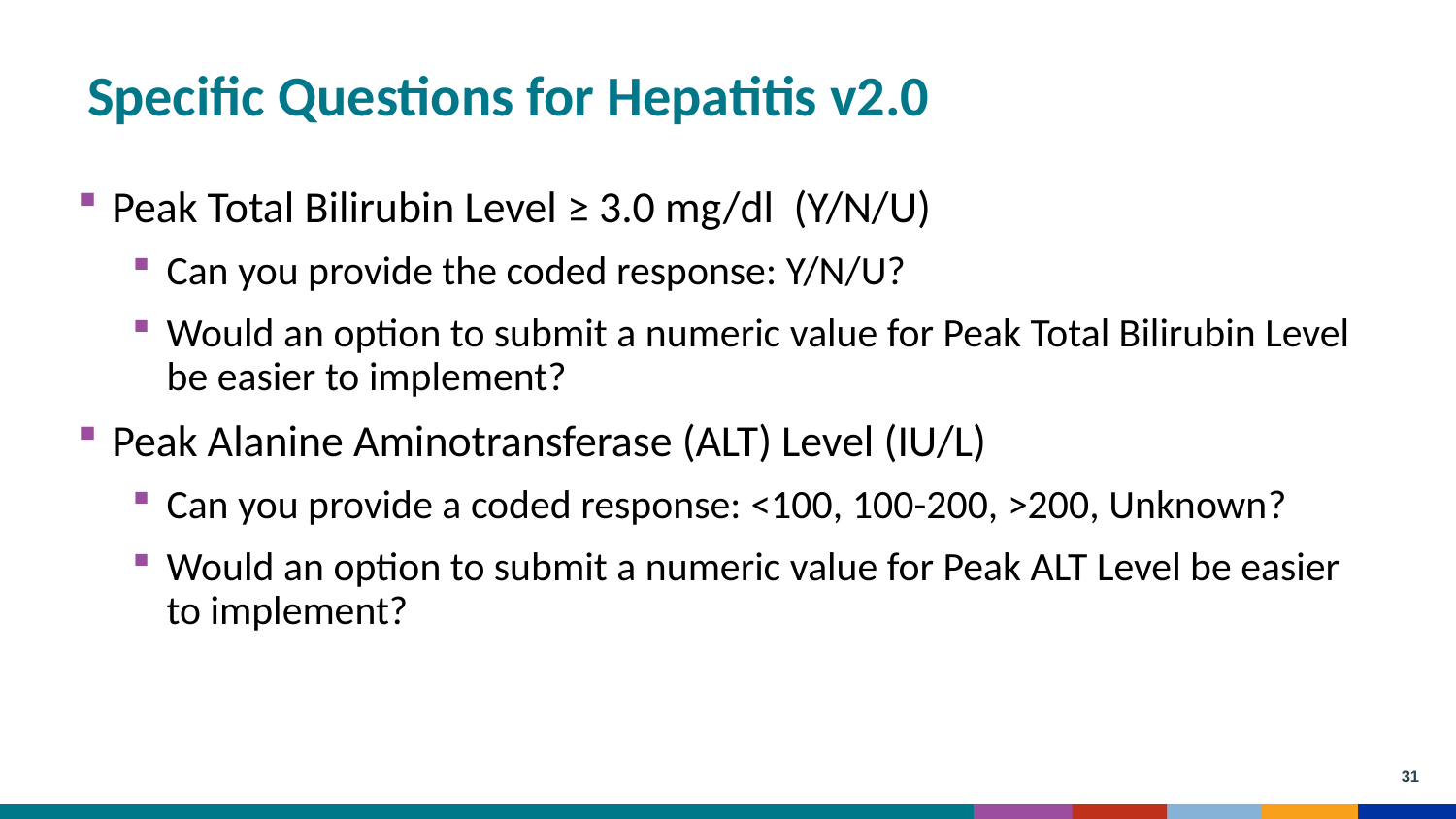

Specific Questions for Hepatitis v2.0
Peak Total Bilirubin Level ≥ 3.0 mg/dl  (Y/N/U)
Can you provide the coded response: Y/N/U?
Would an option to submit a numeric value for Peak Total Bilirubin Level be easier to implement?
Peak Alanine Aminotransferase (ALT) Level (IU/L)
Can you provide a coded response: <100, 100-200, >200, Unknown?
Would an option to submit a numeric value for Peak ALT Level be easier to implement?

31